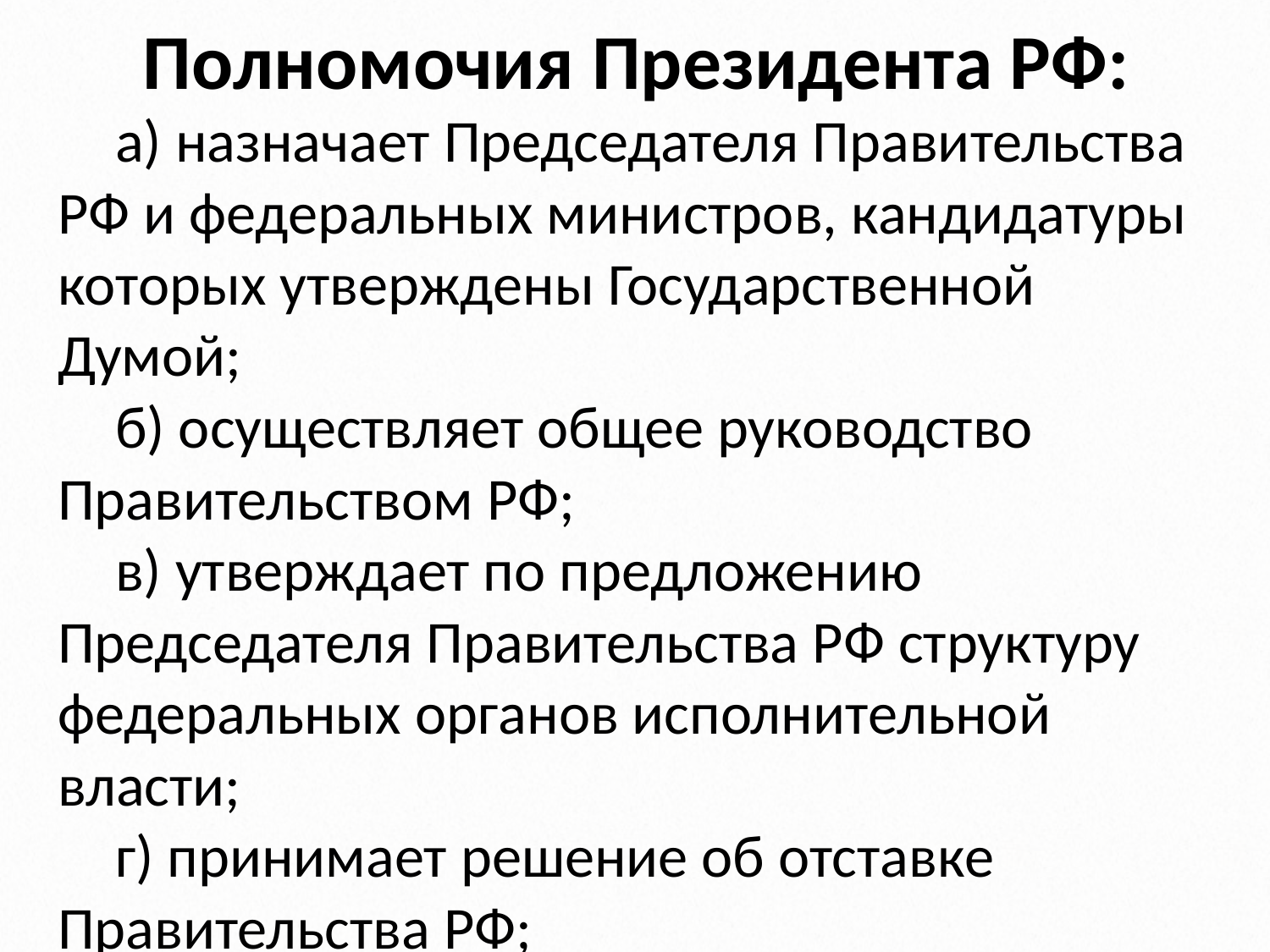

# Полномочия Президента РФ:
а) назначает Председателя Правительства РФ и федеральных министров, кандидатуры которых утверждены Государственной Думой;
б) осуществляет общее руководство Правительством РФ;
в) утверждает по предложению Председателя Правительства РФ структуру федеральных органов исполнительной власти;
г) принимает решение об отставке Правительства РФ;